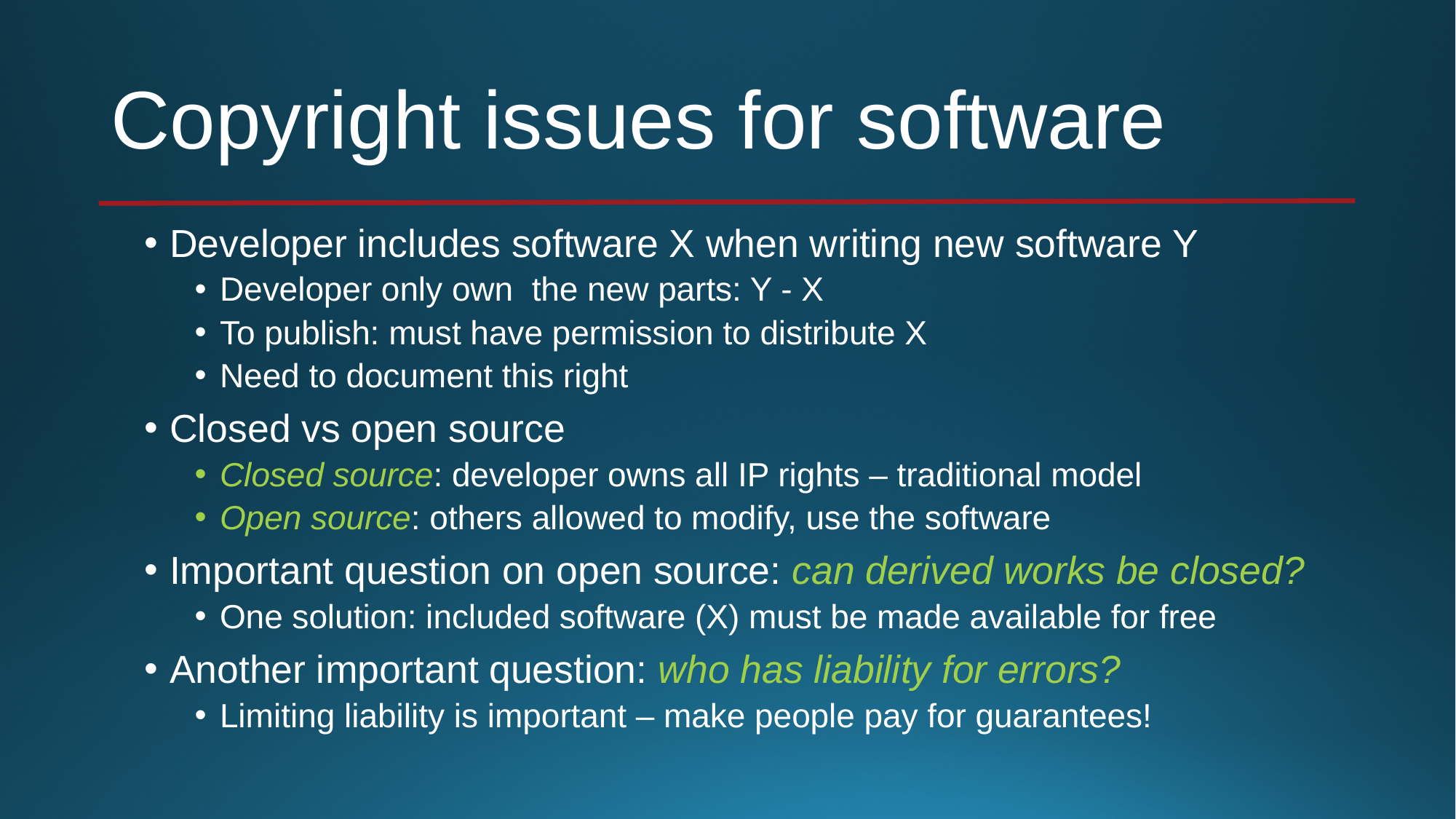

# Copyright issues for software
Developer includes software X when writing new software Y
Developer only own  the new parts: Y - X
To publish: must have permission to distribute X
Need to document this right
Closed vs open source
Closed source: developer owns all IP rights – traditional model
Open source: others allowed to modify, use the software
Important question on open source: can derived works be closed?
One solution: included software (X) must be made available for free
Another important question: who has liability for errors?
Limiting liability is important – make people pay for guarantees!